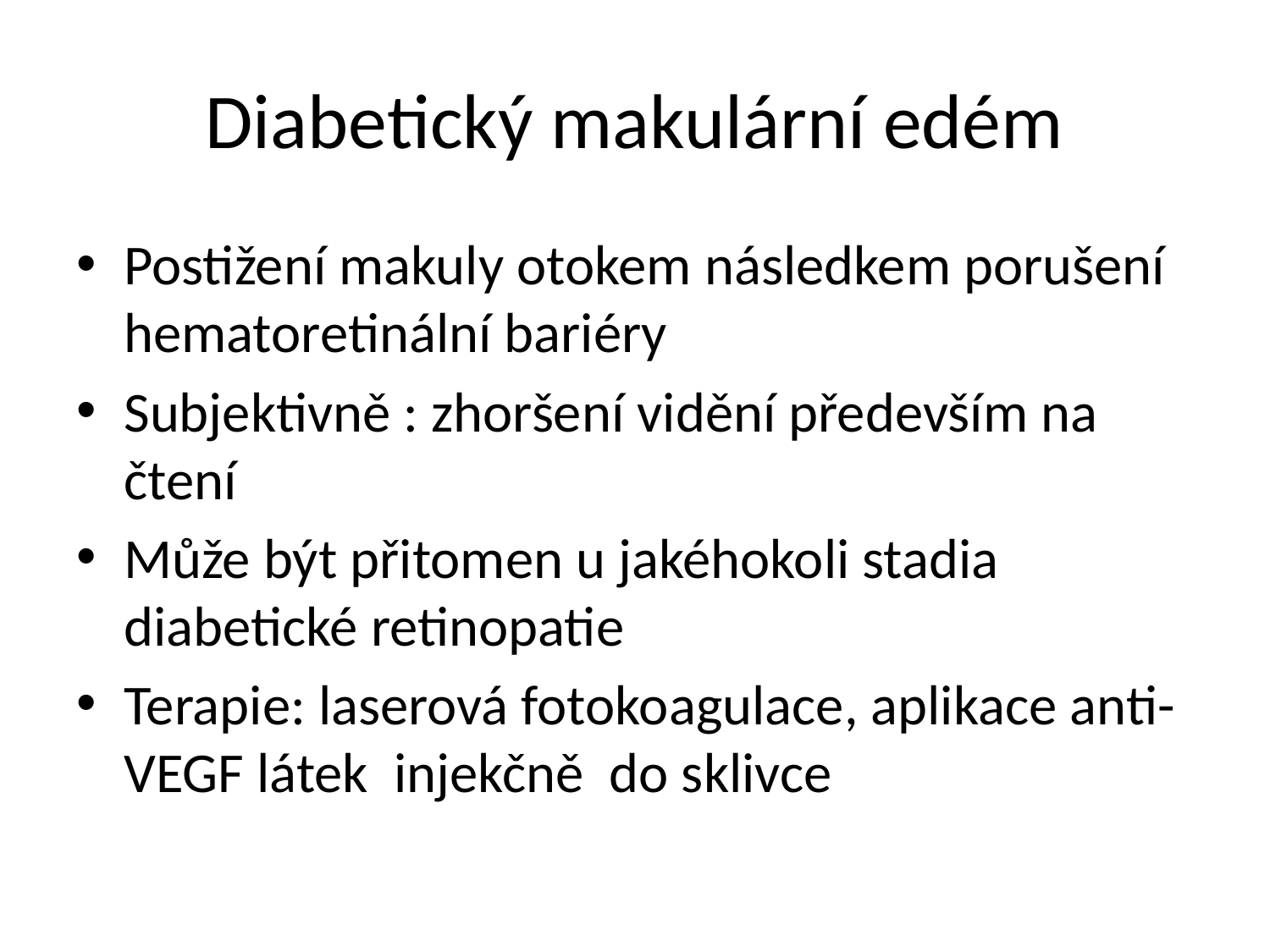

# Diabetický makulární edém
Postižení makuly otokem následkem porušení hematoretinální bariéry
Subjektivně : zhoršení vidění především na čtení
Může být přitomen u jakéhokoli stadia diabetické retinopatie
Terapie: laserová fotokoagulace, aplikace anti- VEGF látek  injekčně  do sklivce